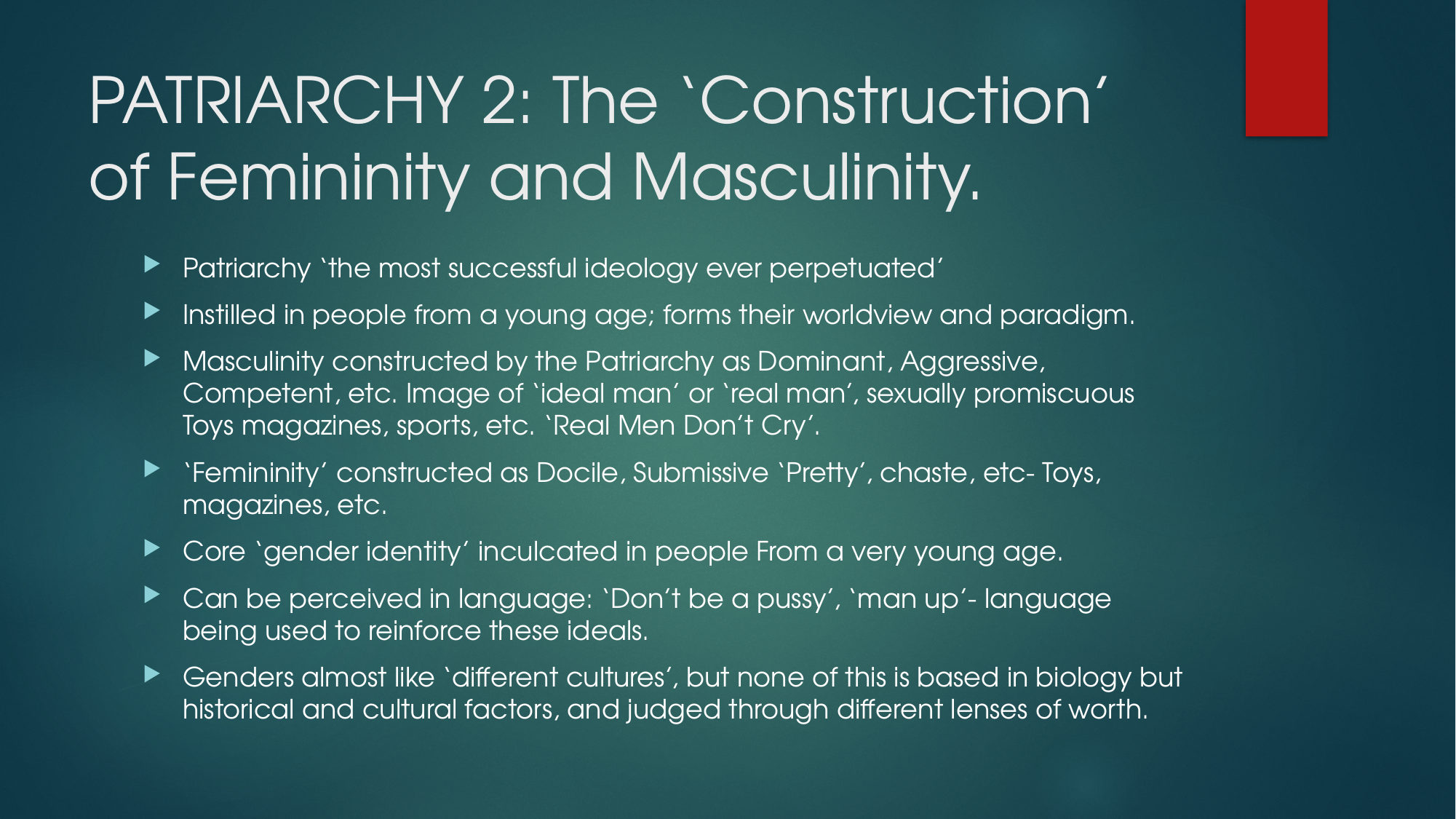

# PATRIARCHY 2: The ‘Construction’ of Femininity and Masculinity.
Patriarchy ‘the most successful ideology ever perpetuated’
Instilled in people from a young age; forms their worldview and paradigm.
Masculinity constructed by the Patriarchy as Dominant, Aggressive, Competent, etc. Image of ‘ideal man’ or ‘real man’, sexually promiscuous Toys magazines, sports, etc. ‘Real Men Don’t Cry’.
‘Femininity’ constructed as Docile, Submissive ‘Pretty’, chaste, etc- Toys, magazines, etc.
Core ‘gender identity’ inculcated in people From a very young age.
Can be perceived in language: ‘Don’t be a pussy’, ‘man up’- language being used to reinforce these ideals.
Genders almost like ‘different cultures’, but none of this is based in biology but historical and cultural factors, and judged through different lenses of worth.